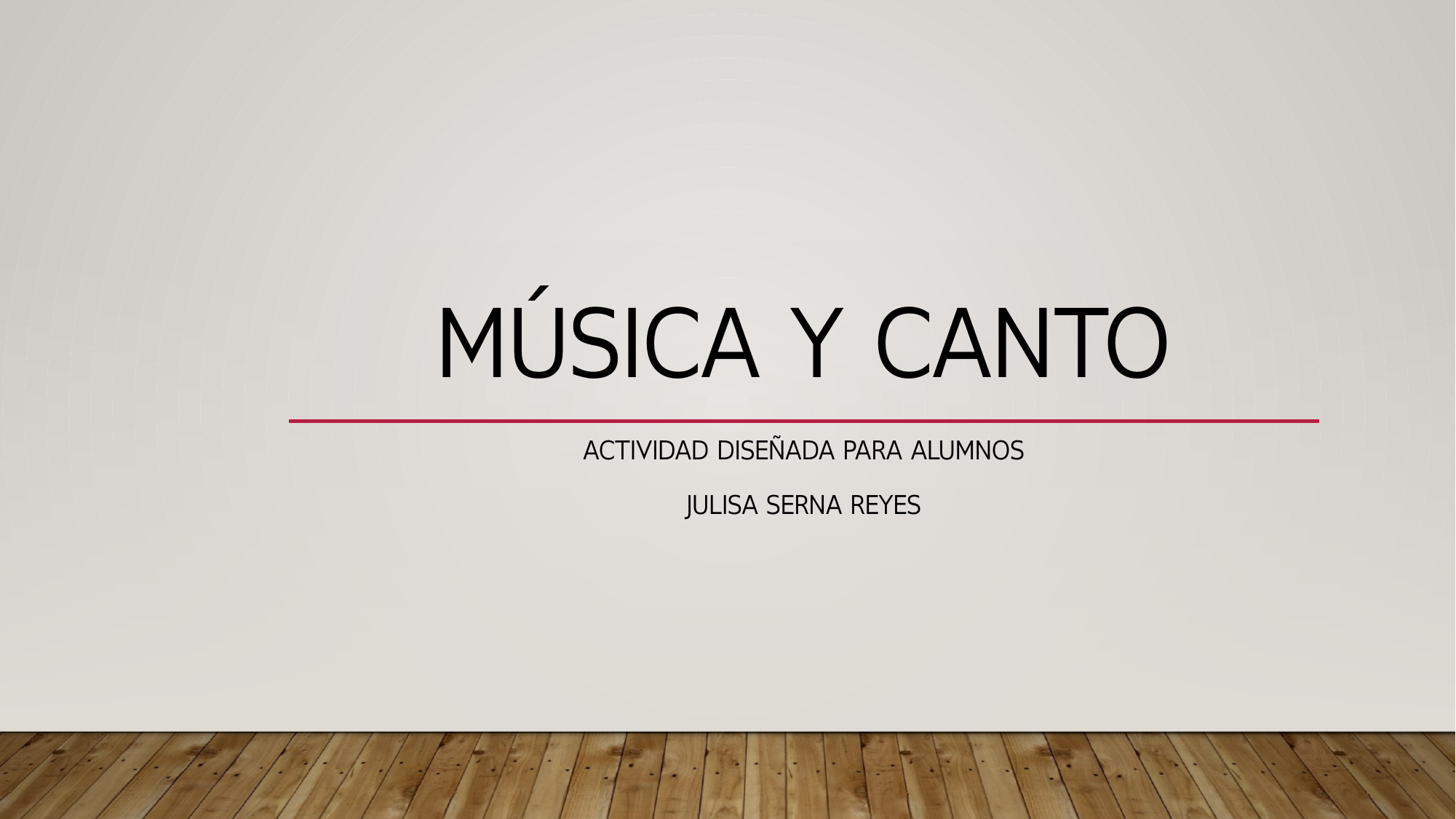

# Música y canto
Actividad diseñada para alumnos
Julisa Serna Reyes